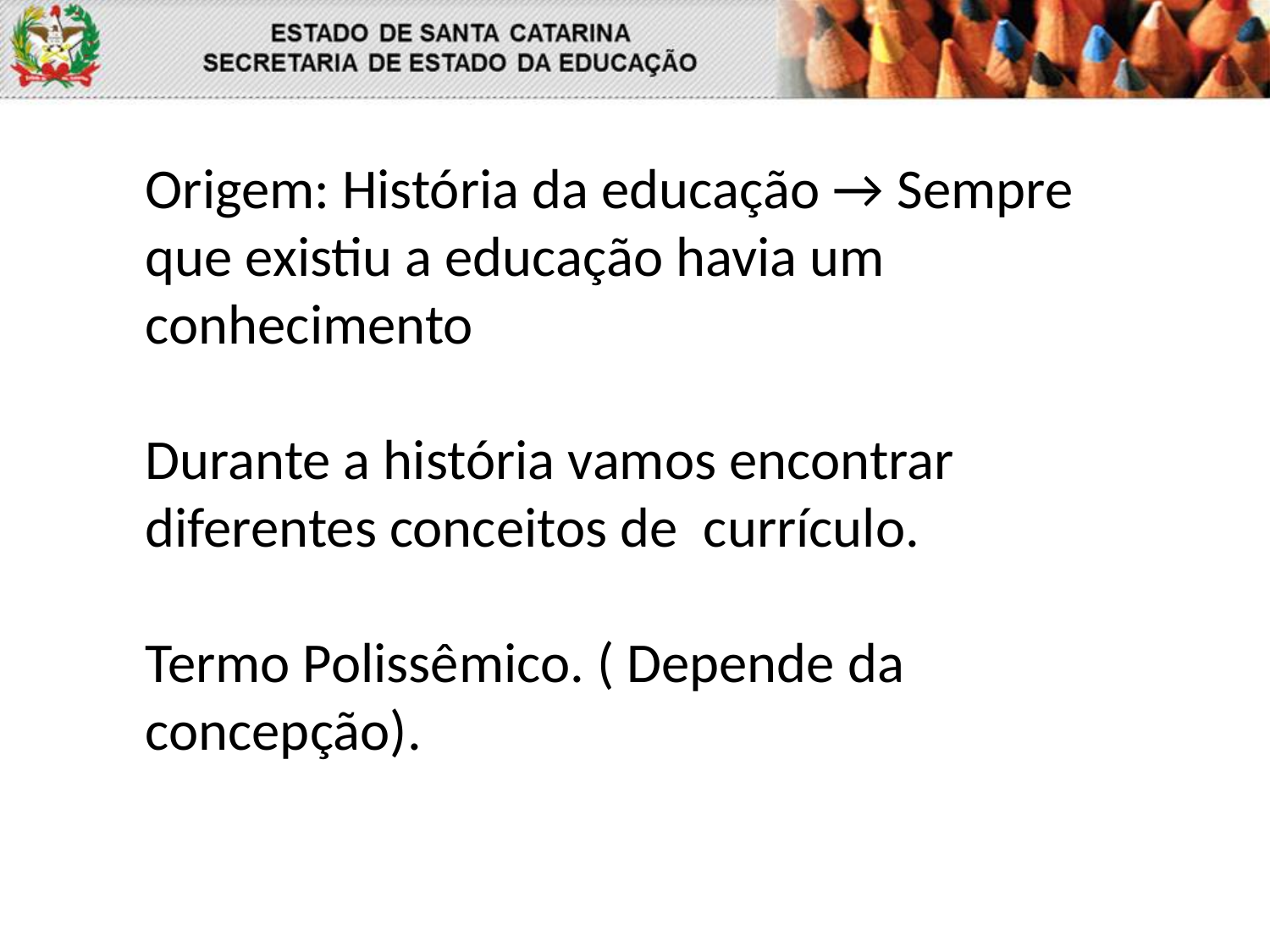

Origem: História da educação → Sempre que existiu a educação havia um conhecimento

Durante a história vamos encontrar diferentes conceitos de  currículo.

Termo Polissêmico. ( Depende da concepção).